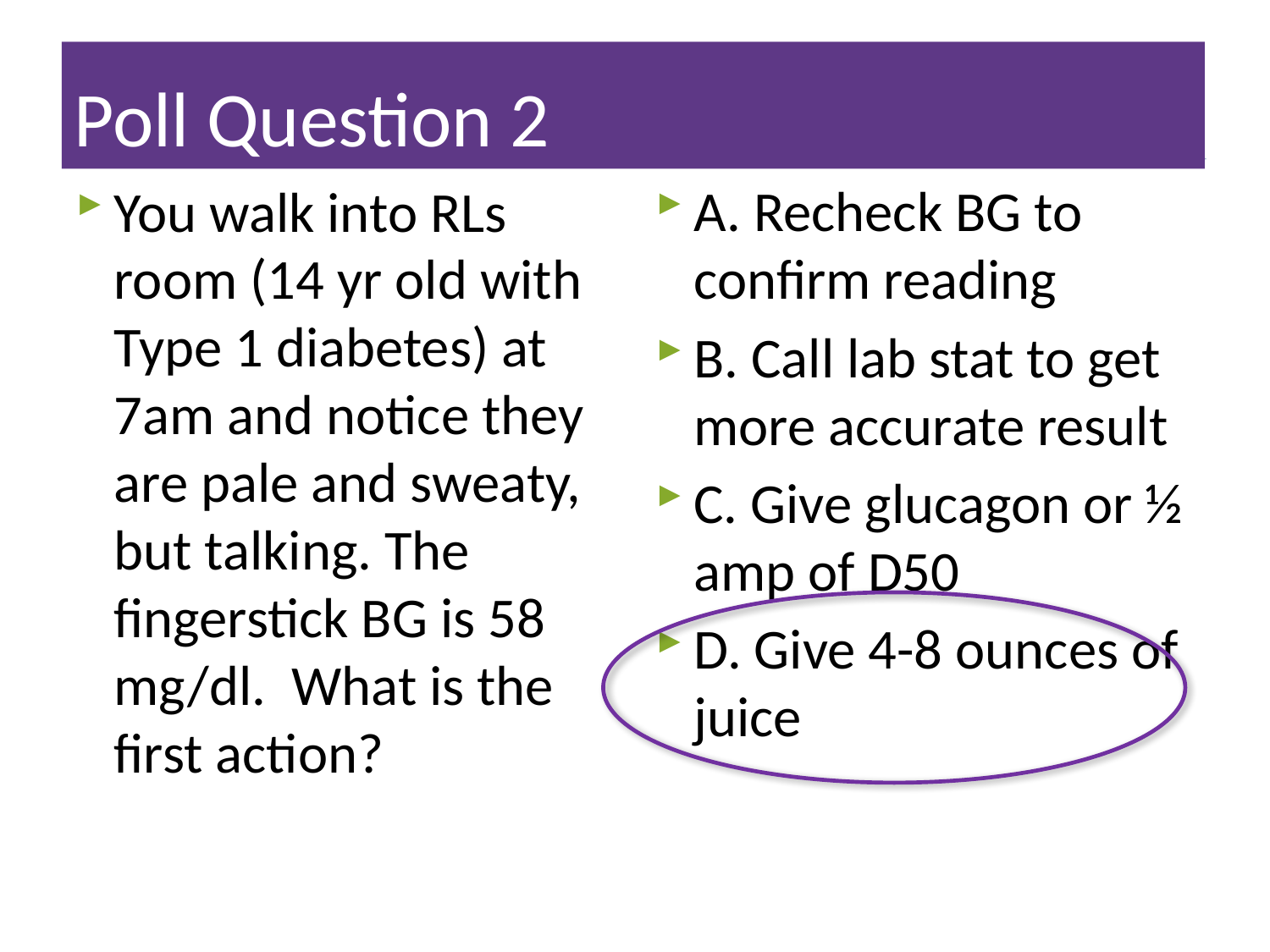

# Poll Question 2
A. Recheck BG to confirm reading
B. Call lab stat to get more accurate result
C. Give glucagon or ½ amp of D50
D. Give 4-8 ounces of juice
You walk into RLs room (14 yr old with Type 1 diabetes) at 7am and notice they are pale and sweaty, but talking. The fingerstick BG is 58 mg/dl.  What is the first action?